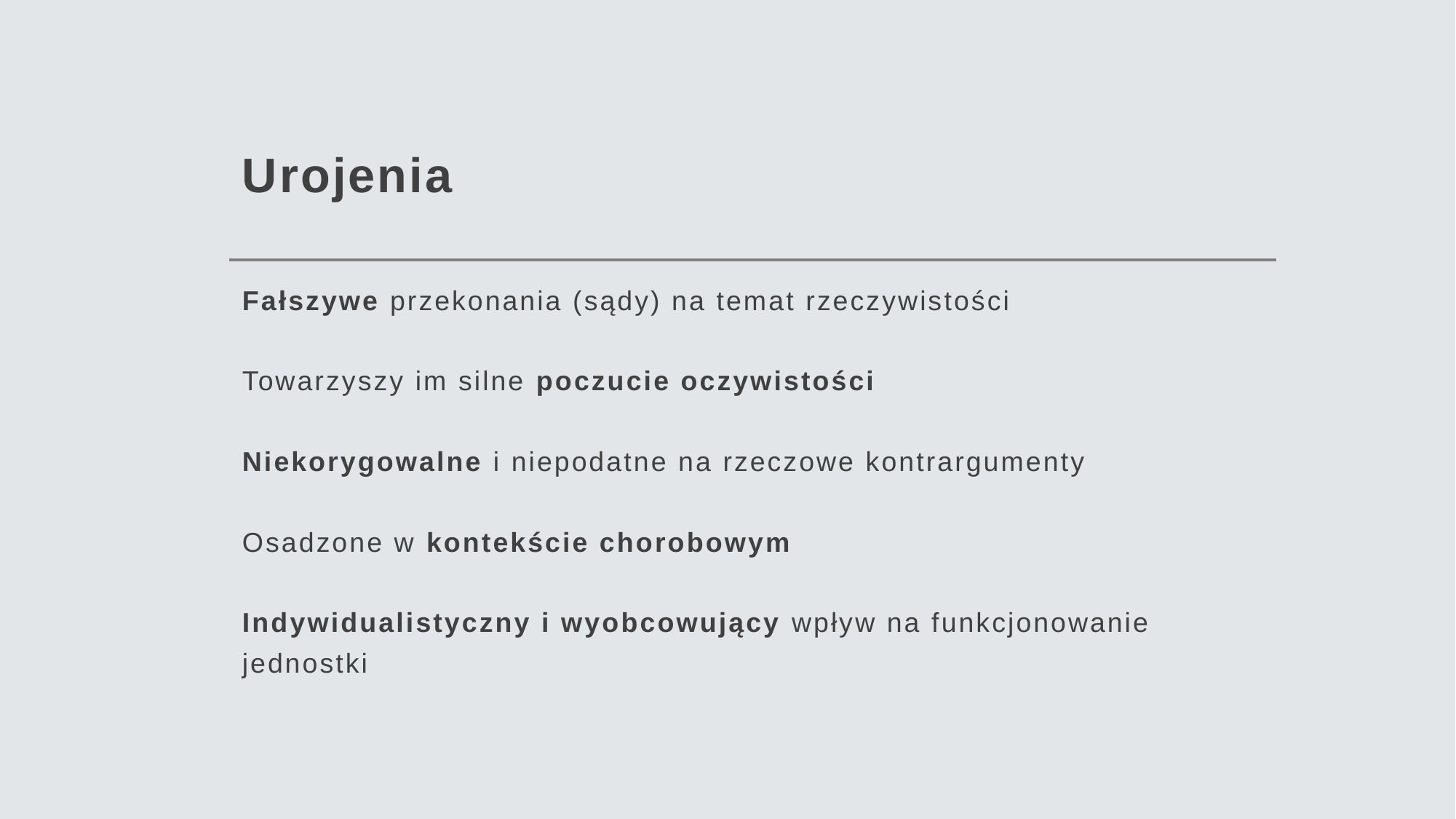

# Urojenia
Fałszywe przekonania (sądy) na temat rzeczywistości

Towarzyszy im silne poczucie oczywistości

Niekorygowalne i niepodatne na rzeczowe kontrargumenty

Osadzone w kontekście chorobowym

Indywidualistyczny i wyobcowujący wpływ na funkcjonowanie
jednostki